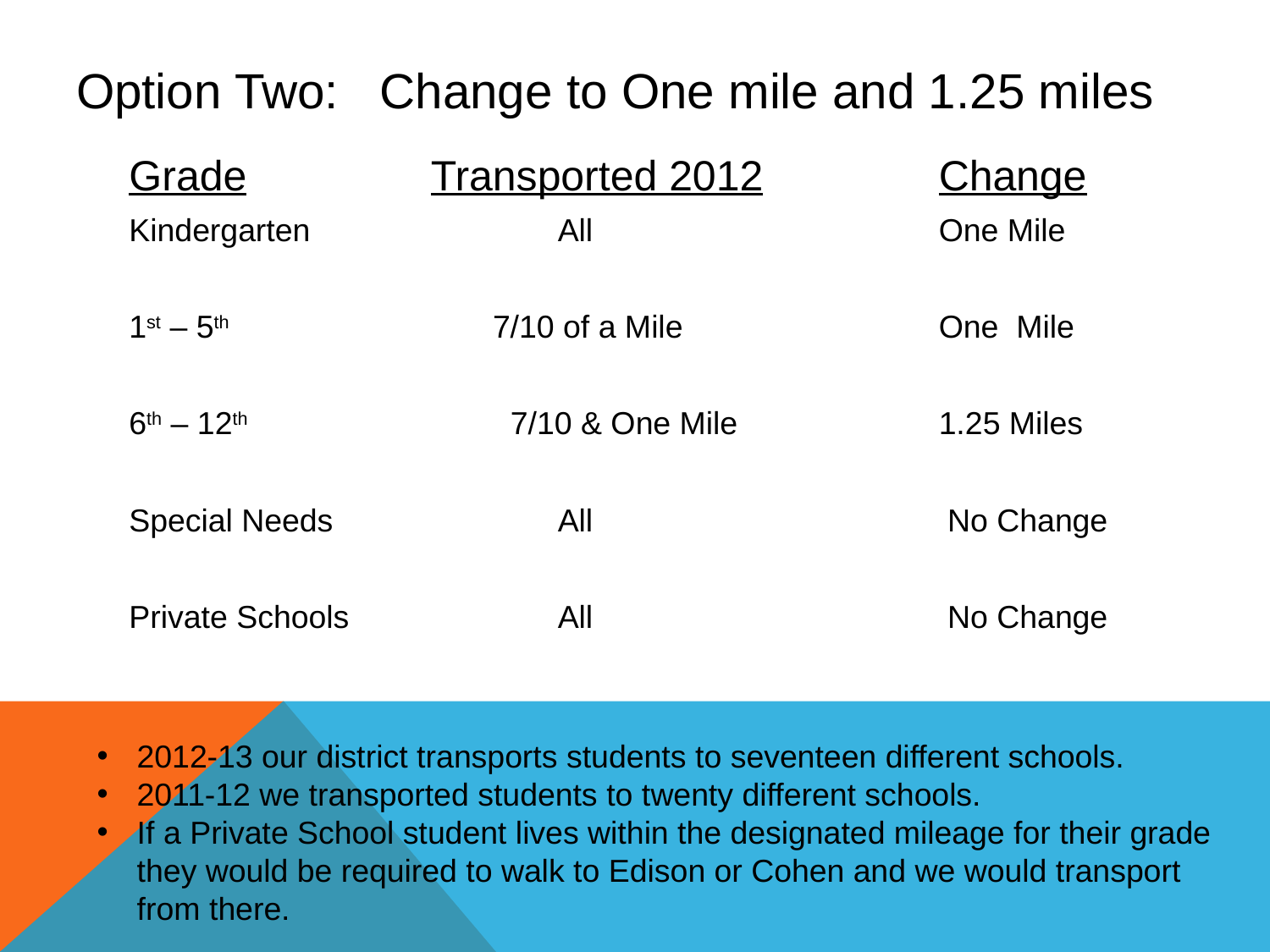

# Option Two:   Change to One mile and 1.25 miles
Grade		Transported 2012		Change
Kindergarten 		All			One Mile

1st – 5th  		       7/10 of a Mile			One  Mile

6th – 12th	         	         7/10 & One Mile		1.25 Miles

Special Needs		All			 No Change

Private Schools		All			 No Change

2012-13 our district transports students to seventeen different schools.
2011-12 we transported students to twenty different schools.
If a Private School student lives within the designated mileage for their grade they would be required to walk to Edison or Cohen and we would transport from there.